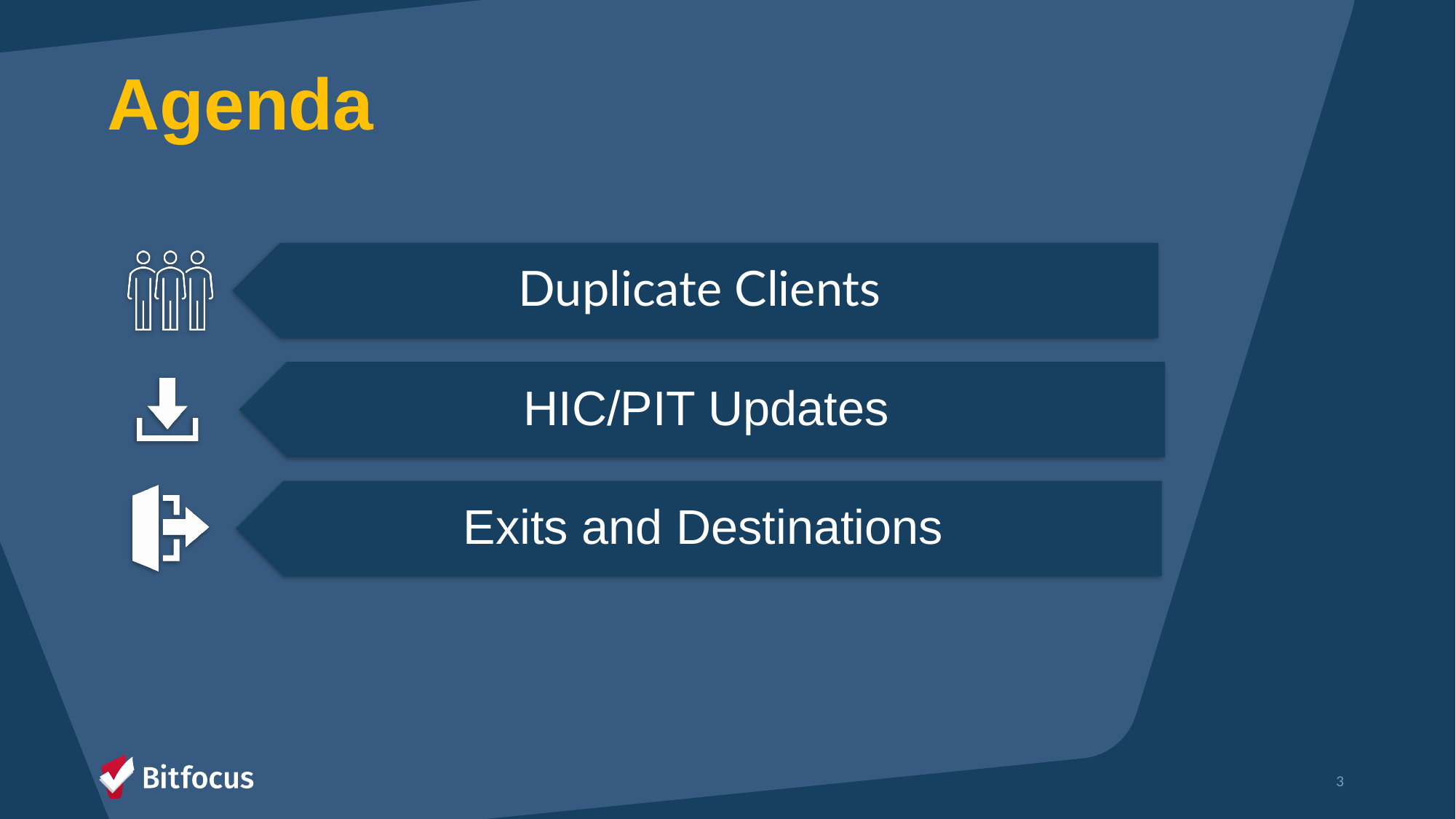

# Agenda
Duplicate Clients
HIC/PIT Updates
Exits and Destinations
3